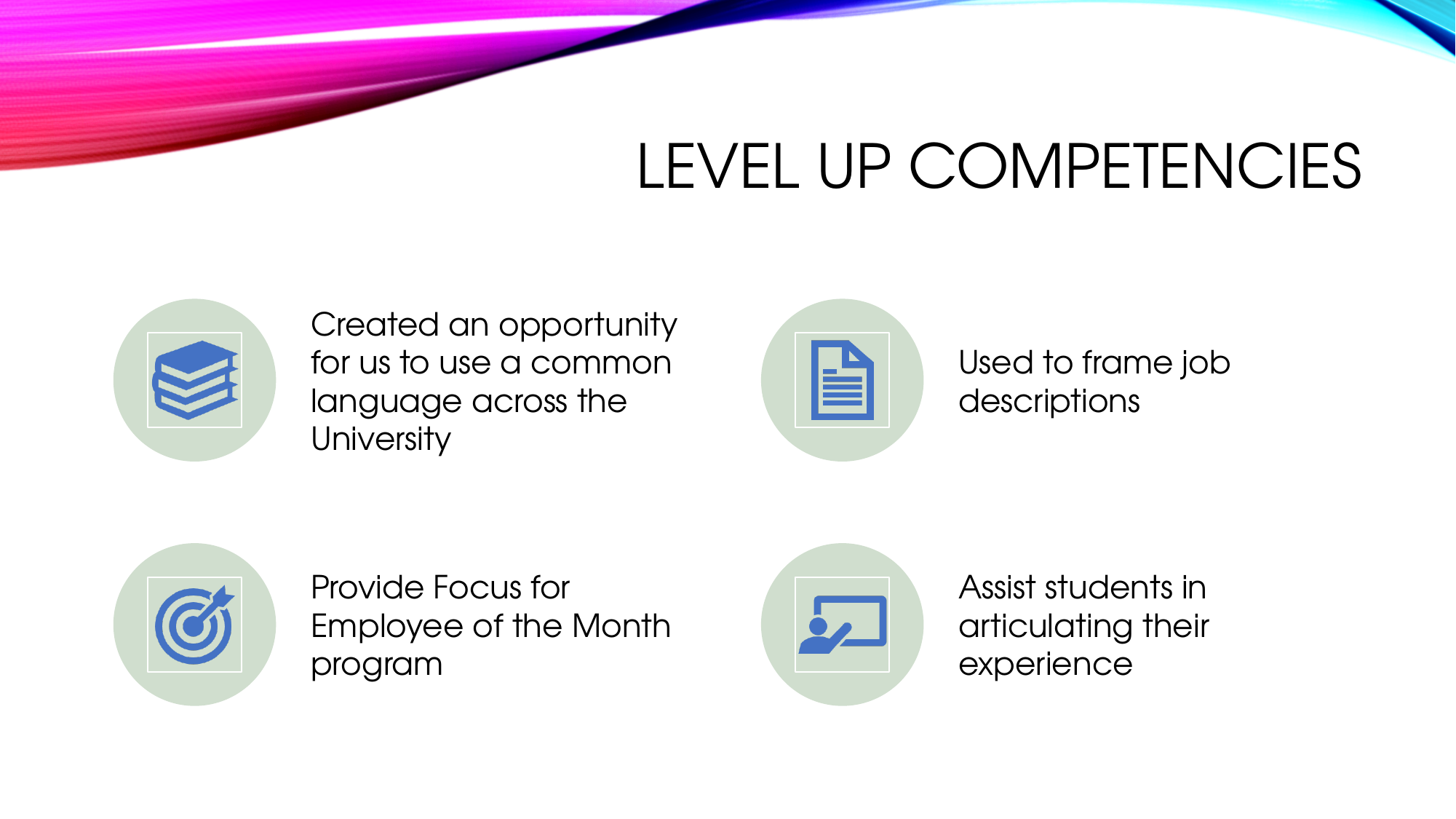

# Level UP Competencies
Created an opportunity for us to use a common language across the University
Used to frame job descriptions
Provide Focus for Employee of the Month program
Assist students in articulating their experience